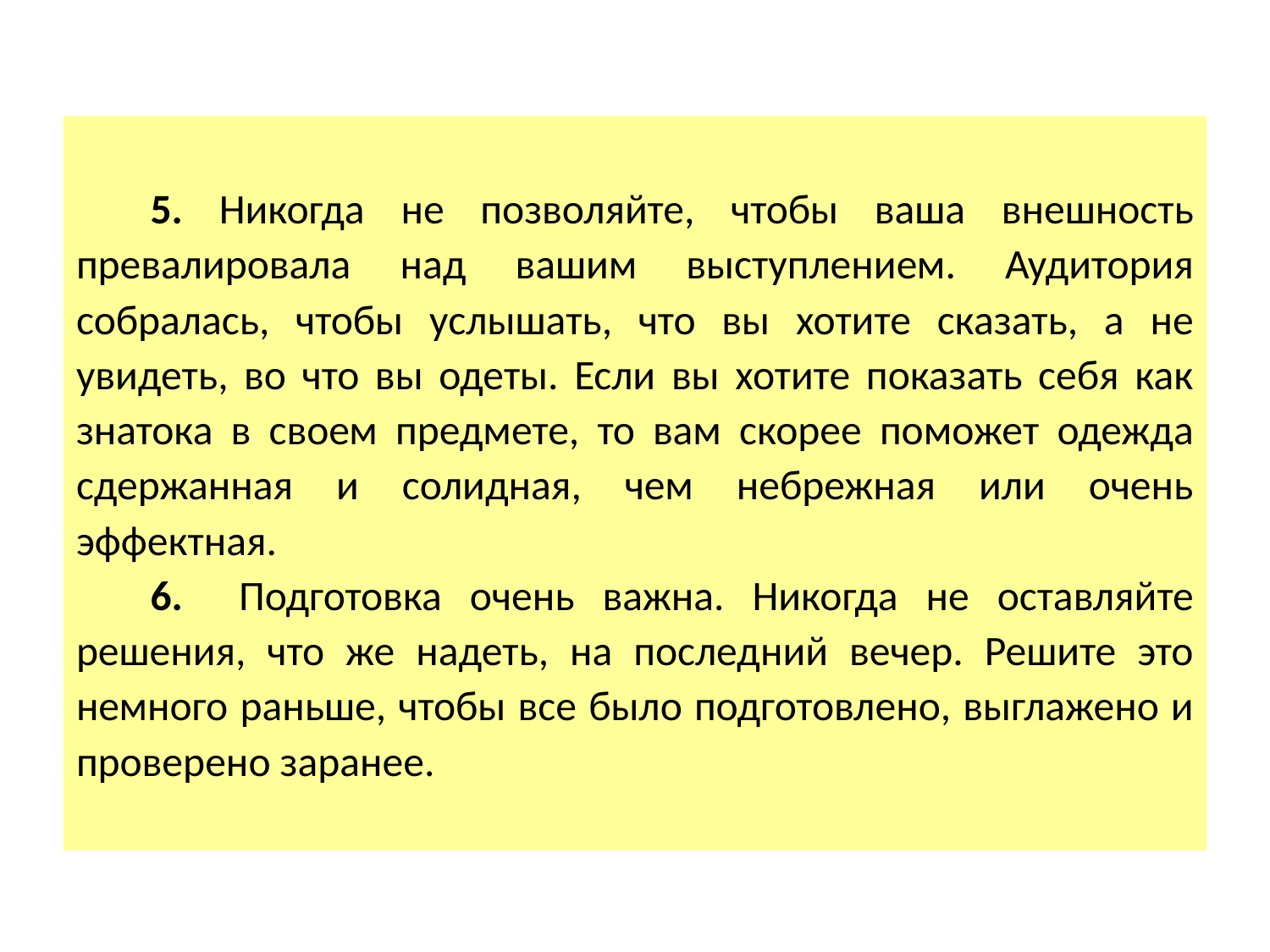

5. Никогда не позволяйте, чтобы ваша внешность превалировала над вашим выступлением. Аудитория собралась, чтобы услышать, что вы хотите сказать, а не увидеть, во что вы одеты. Если вы хотите показать себя как знатока в своем предмете, то вам скорее поможет одежда сдержанная и солидная, чем небрежная или очень эффектная.
6.  Подготовка очень важна. Никогда не оставляйте решения, что же надеть, на последний вечер. Решите это немного раньше, чтобы все было подготовлено, выглажено и проверено заранее.